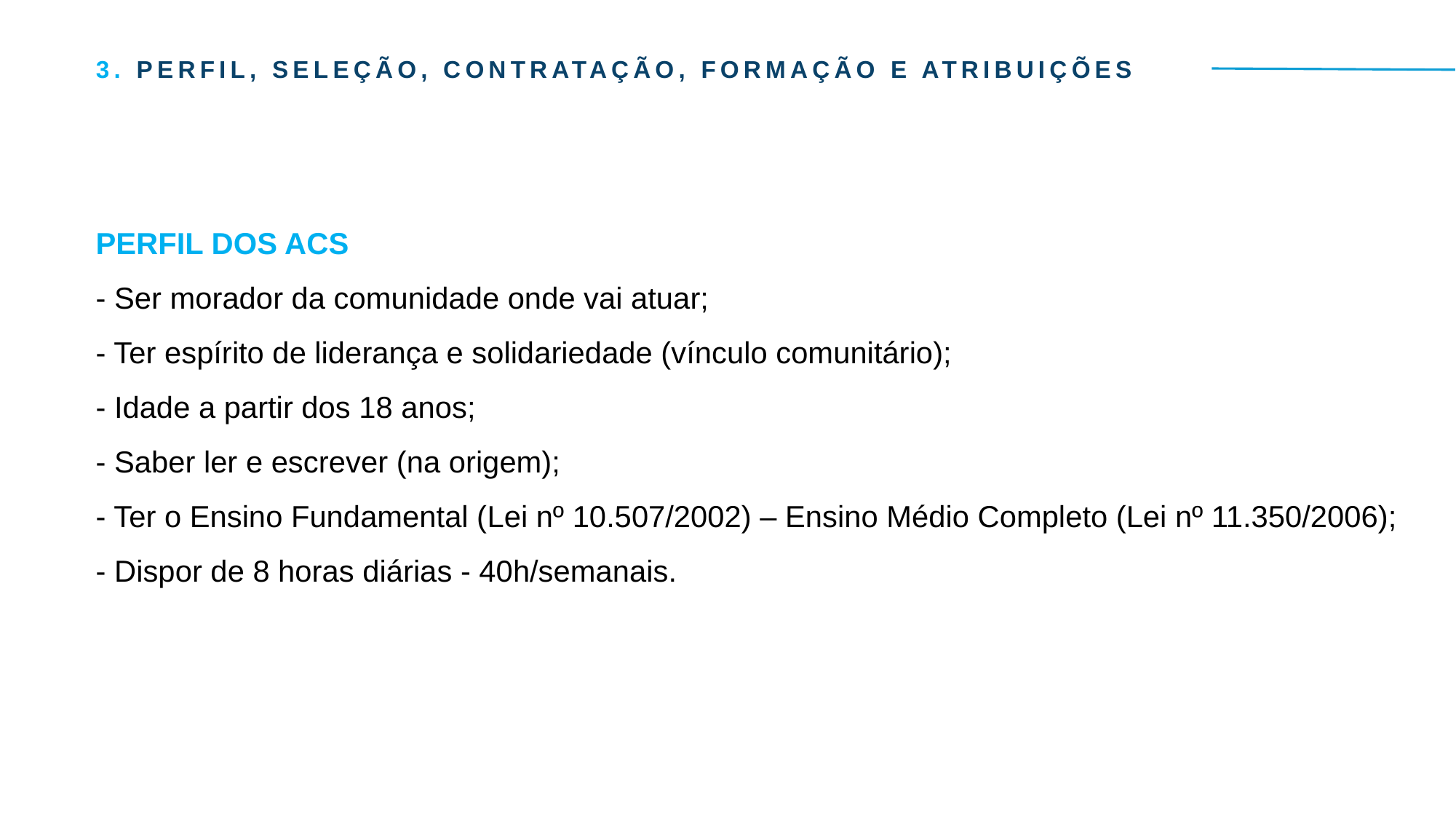

3. PERFIL, SELEÇÃO, CONTRATAÇÃO, FORMAÇÃO E ATRIBUIÇÕES
PERFIL DOS ACS
- Ser morador da comunidade onde vai atuar;
- Ter espírito de liderança e solidariedade (vínculo comunitário);
- Idade a partir dos 18 anos;
- Saber ler e escrever (na origem);
- Ter o Ensino Fundamental (Lei nº 10.507/2002) – Ensino Médio Completo (Lei nº 11.350/2006);
- Dispor de 8 horas diárias - 40h/semanais.